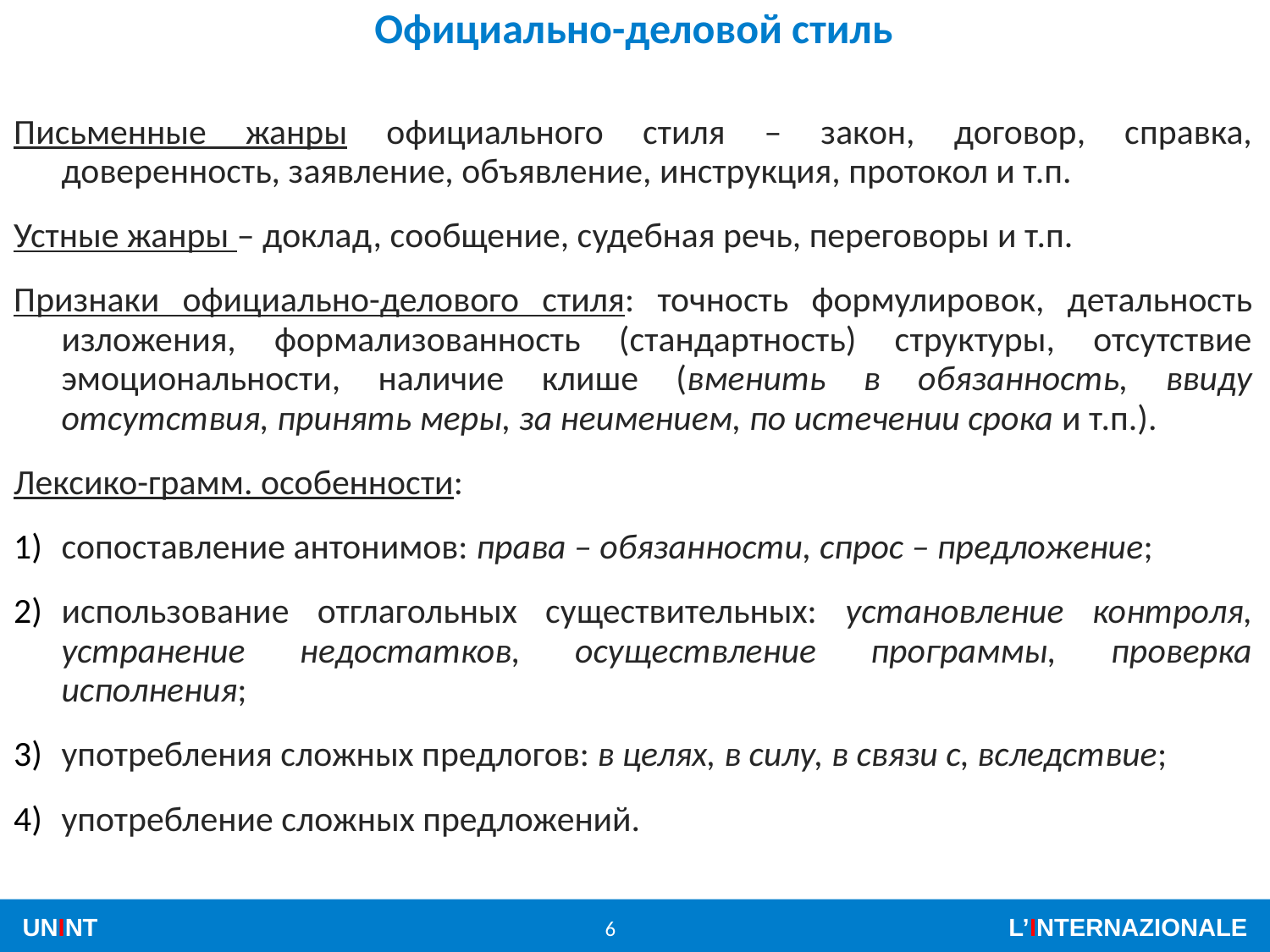

# Официально-деловой стиль
Письменные жанры официального стиля – закон, договор, справка, доверенность, заявление, объявление, инструкция, протокол и т.п.
Устные жанры – доклад, сообщение, судебная речь, переговоры и т.п.
Признаки официально-делового стиля: точность формулировок, детальность изложения, формализованность (стандартность) структуры, отсутствие эмоциональности, наличие клише (вменить в обязанность, ввиду отсутствия, принять меры, за неимением, по истечении срока и т.п.).
Лексико-грамм. особенности:
сопоставление антонимов: права – обязанности, спрос – предложение;
использование отглагольных существительных: установление контроля, устранение недостатков, осуществление программы, проверка исполнения;
употребления сложных предлогов: в целях, в силу, в связи с, вследствие;
употребление сложных предложений.

6